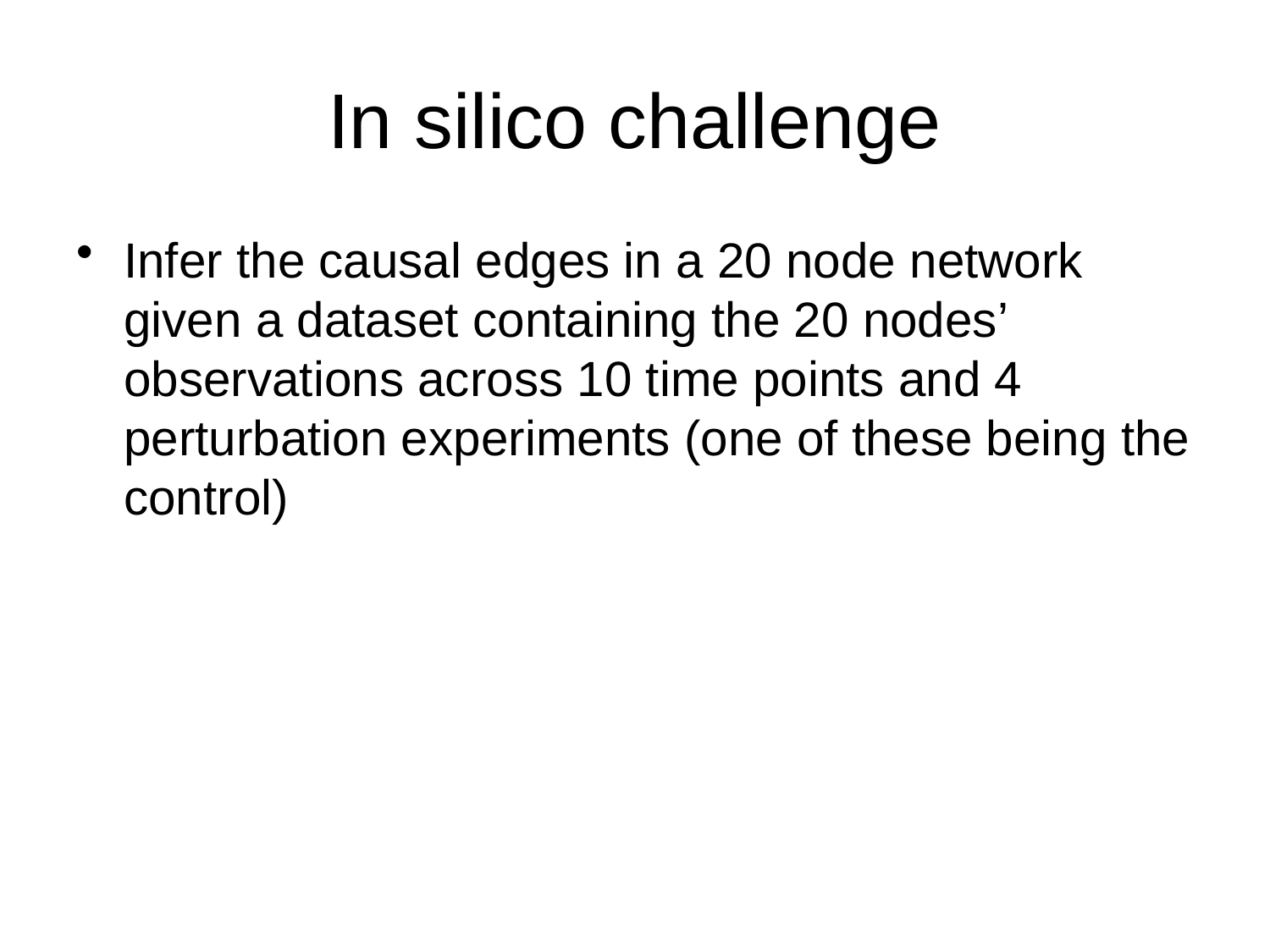

# In silico challenge
Infer the causal edges in a 20 node network given a dataset containing the 20 nodes’ observations across 10 time points and 4 perturbation experiments (one of these being the control)